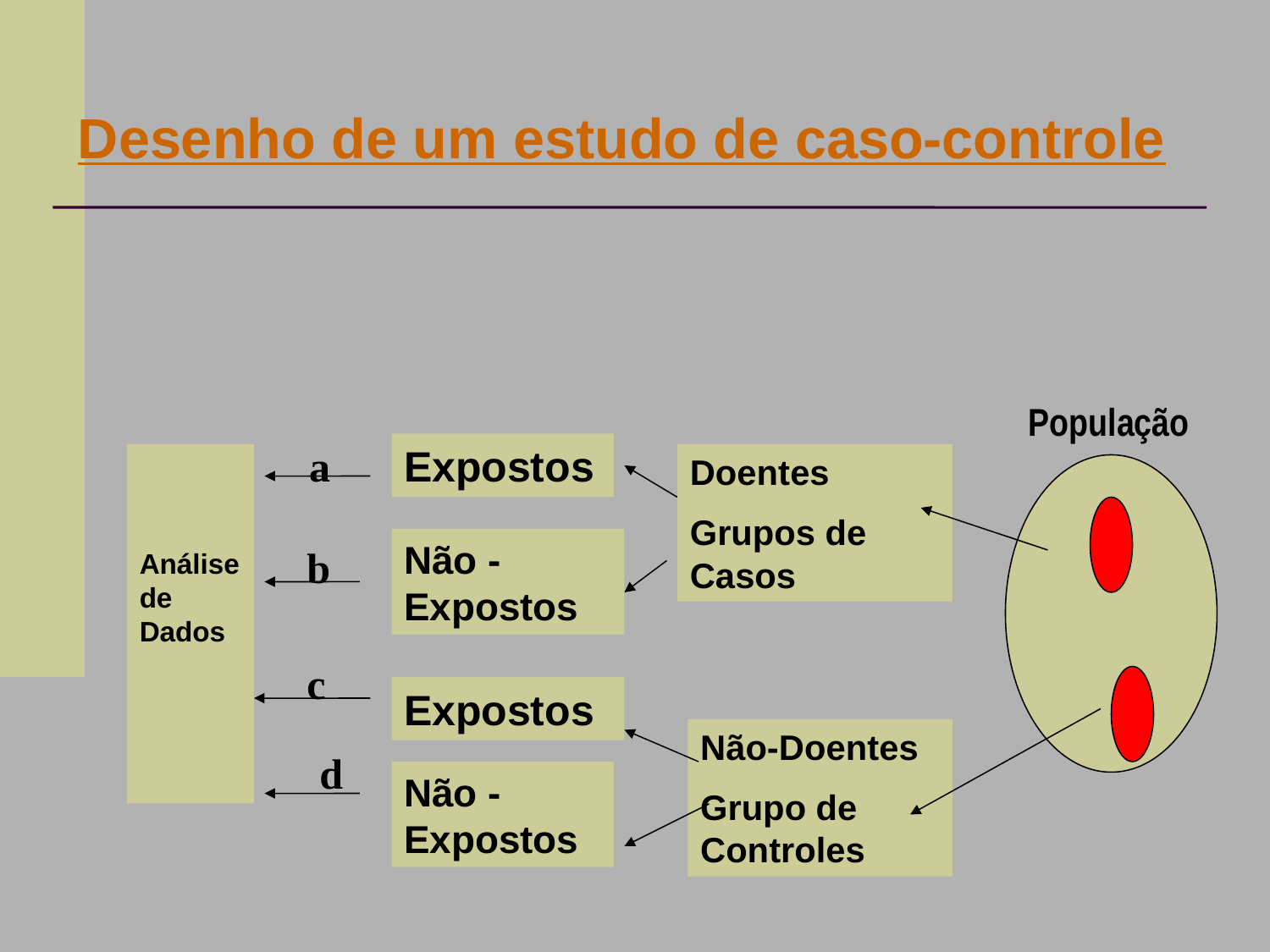

Desenho de um estudo de caso-controle

População
a
Expostos

Análise de Dados

Doentes
Grupos de Casos

Não - Expostos
b

c

Expostos

Não-Doentes
Grupo de Controles

d
Não - Expostos